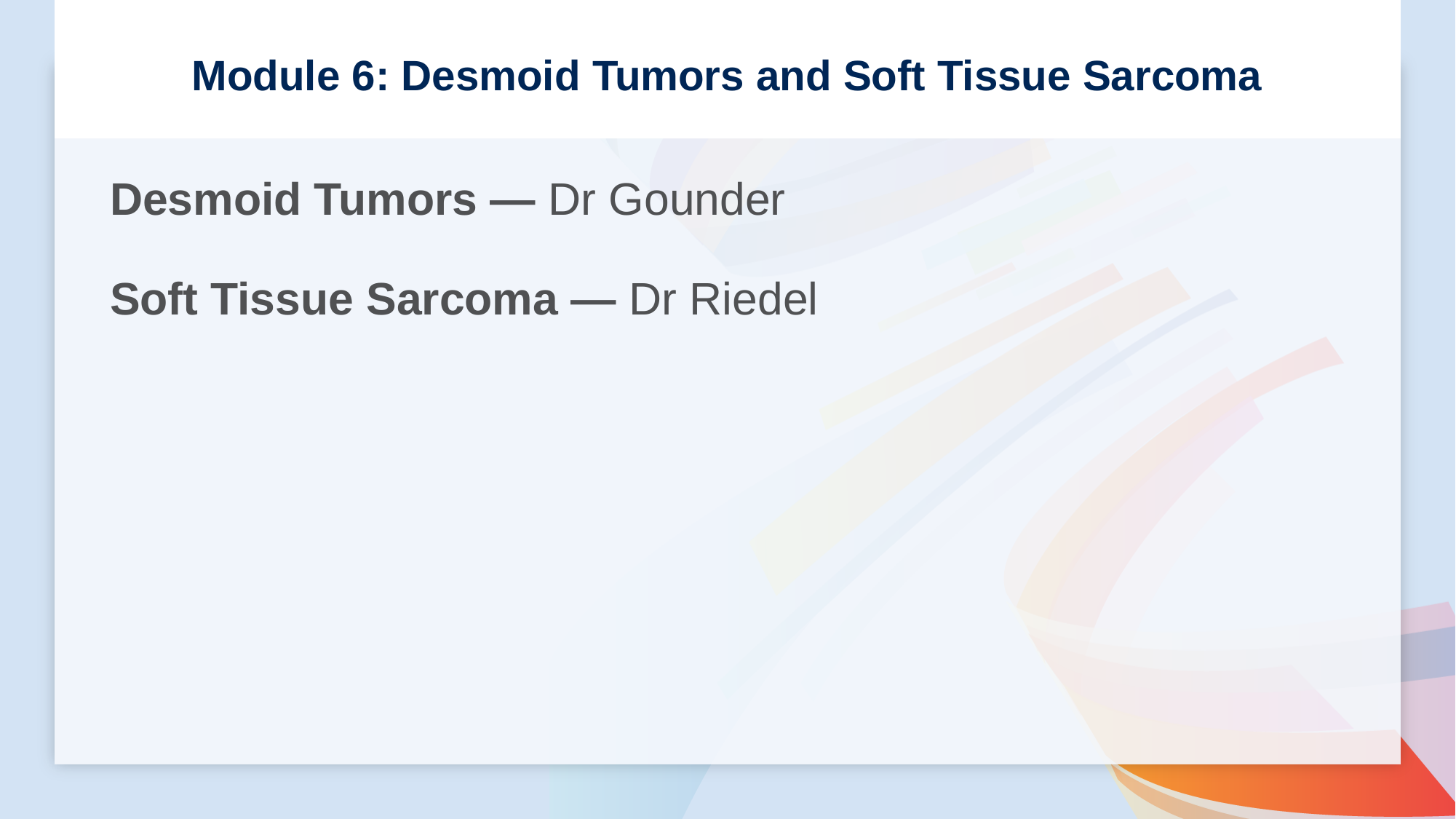

# Module 6: Desmoid Tumors and Soft Tissue Sarcoma
Desmoid Tumors — Dr Gounder
Soft Tissue Sarcoma — Dr Riedel